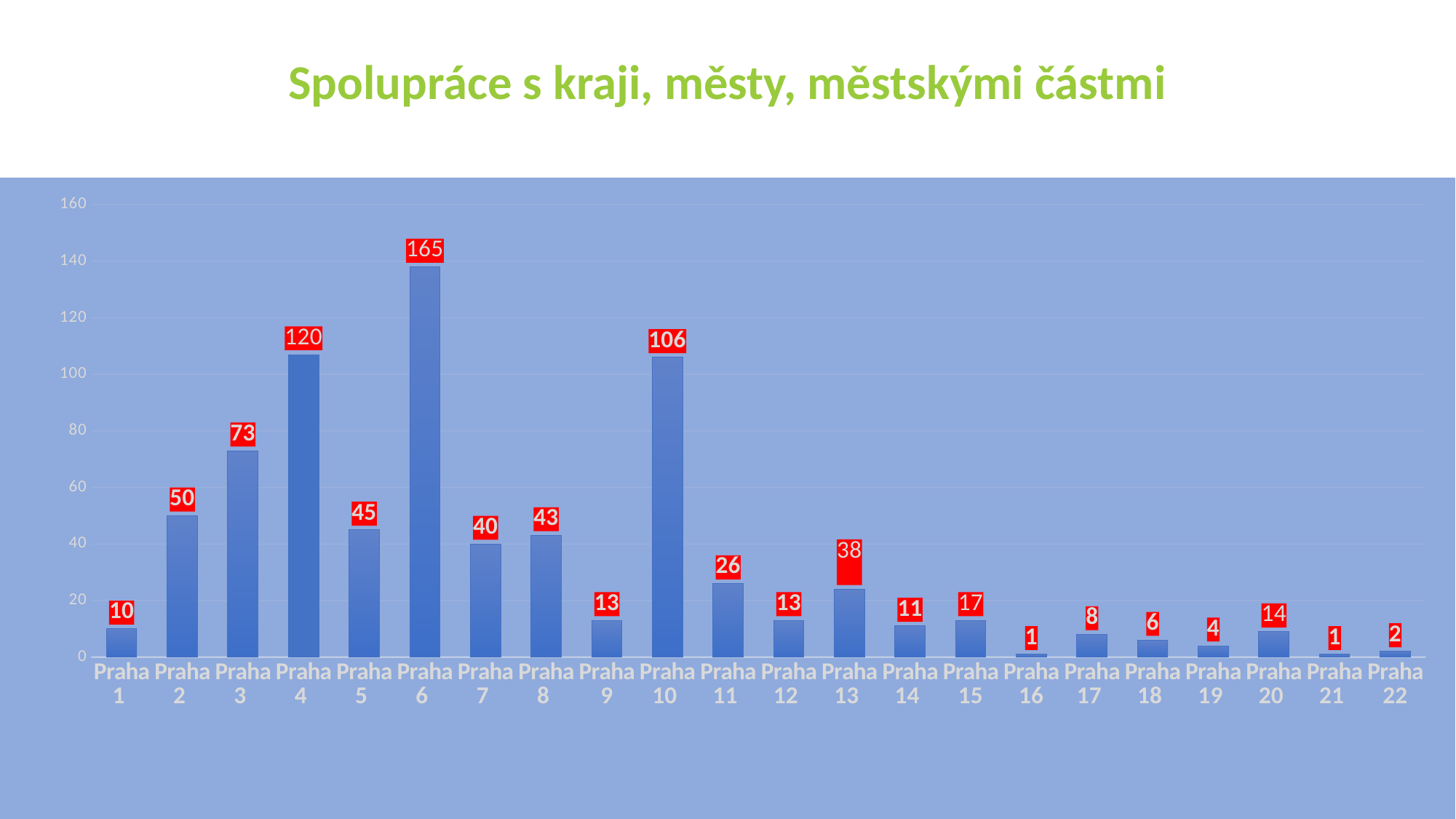

Spolupráce s kraji, městy, městskými částmi

### Chart:

| Category |  |
|---|---|
| Praha 1  | 10.0 |
| Praha 2  | 50.0 |
| Praha 3  | 73.0 |
| Praha 4  | 107.0 |
| Praha 5  | 45.0 |
| Praha 6  | 138.0 |
| Praha 7  | 40.0 |
| Praha 8  | 43.0 |
| Praha 9 | 13.0 |
| Praha 10  | 106.0 |
| Praha 11  | 26.0 |
| Praha 12  | 13.0 |
| Praha 13  | 24.0 |
| Praha 14  | 11.0 |
| Praha 15 | 13.0 |
| Praha 16 | 1.0 |
| Praha 17  | 8.0 |
| Praha 18  | 6.0 |
| Praha 19  | 4.0 |
| Praha 20  | 9.0 |
| Praha 21  | 1.0 |
| Praha 22 | 2.0 |